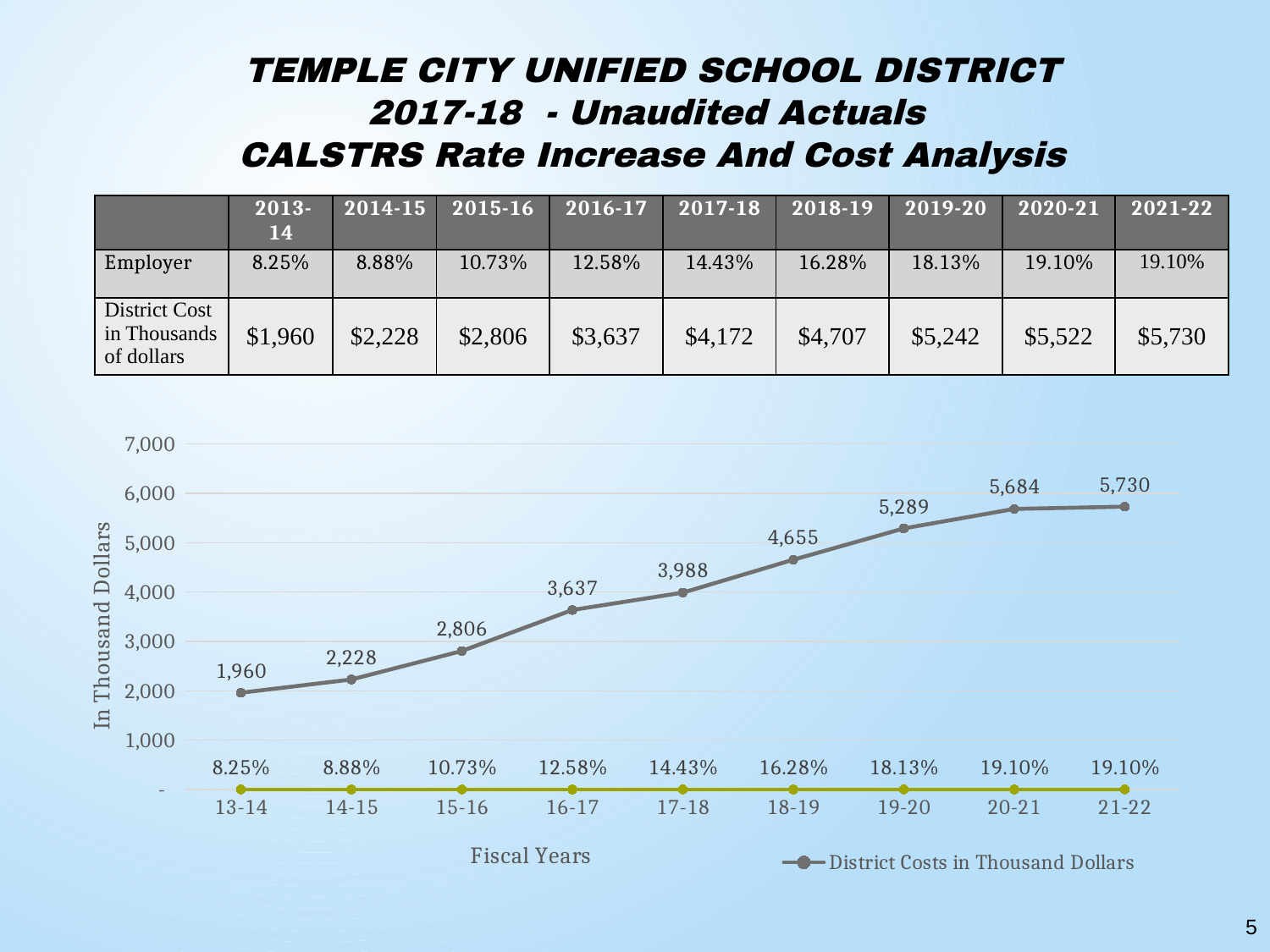

# TEMPLE CITY UNIFIED SCHOOL DISTRICT 2017-18  - Unaudited Actuals CALSTRS Rate Increase And Cost Analysis
|  | 2013-14 | 2014-15 | 2015-16 | 2016-17 | 2017-18 | 2018-19 | 2019-20 | 2020-21 | 2021-22 |
| --- | --- | --- | --- | --- | --- | --- | --- | --- | --- |
| Employer | 8.25% | 8.88% | 10.73% | 12.58% | 14.43% | 16.28% | 18.13% | 19.10% | 19.10% |
| District Cost in Thousands of dollars | $1,960 | $2,228 | $2,806 | $3,637 | $4,172 | $4,707 | $5,242 | $5,522 | $5,730 |

### Chart

| Category | District Costs in Thousand Dollars | CALSTRS Rate |
|---|---|---|
| 13-14 | 1960.0 | 0.0825 |
| 14-15 | 2228.0 | 0.0888 |
| 15-16 | 2806.0 | 0.1073 |
| 16-17 | 3637.0 | 0.1258 |
| 17-18 | 3988.0 | 0.1443 |
| 18-19 | 4655.0 | 0.1628 |
| 19-20 | 5289.0 | 0.1813 |
| 20-21 | 5684.0 | 0.191 |
| 21-22 | 5730.0 | 0.191 |
5